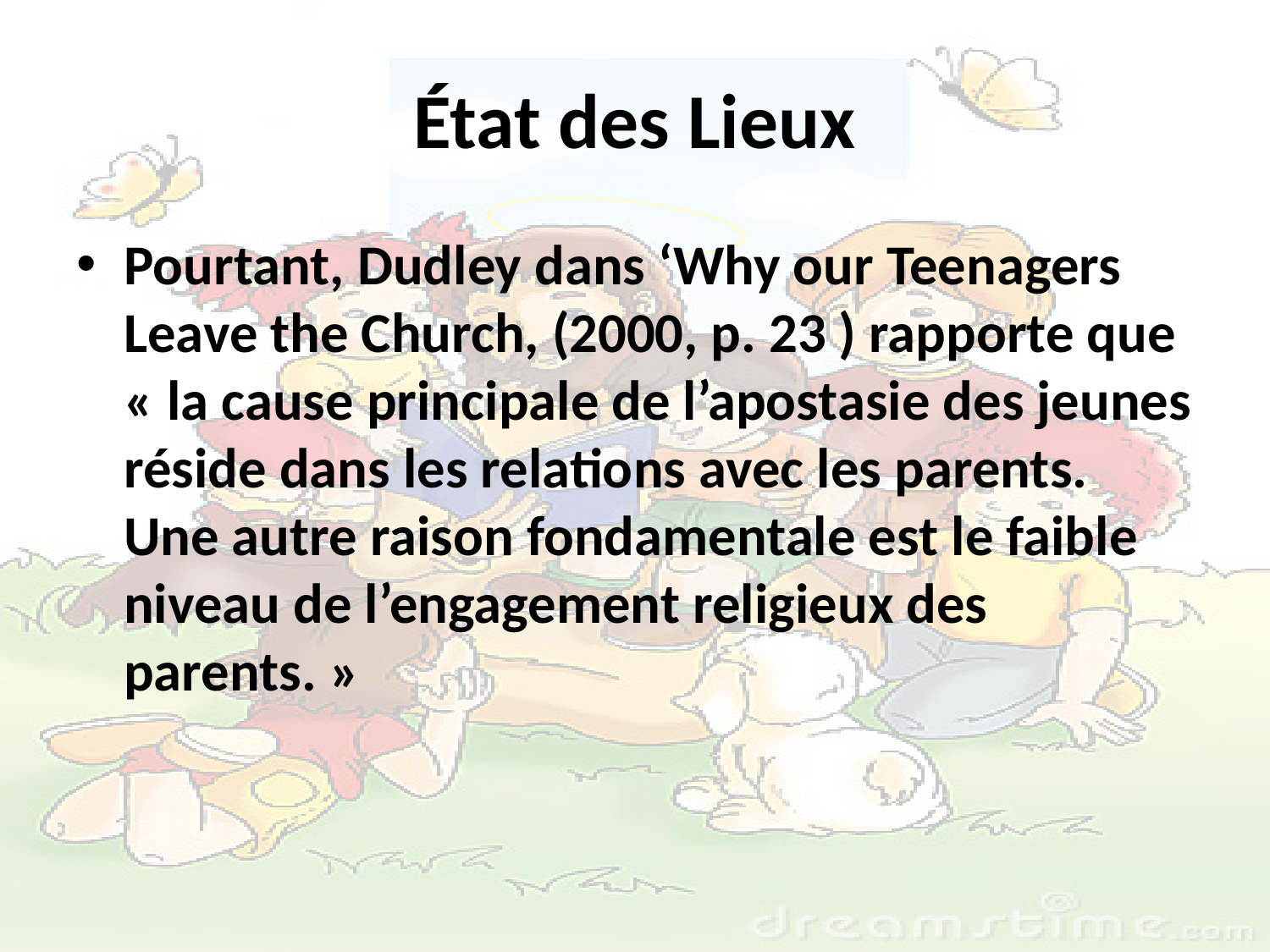

# État des Lieux
Pourtant, Dudley dans ‘Why our Teenagers Leave the Church, (2000, p. 23 ) rapporte que « la cause principale de l’apostasie des jeunes réside dans les relations avec les parents. Une autre raison fondamentale est le faible niveau de l’engagement religieux des parents. »